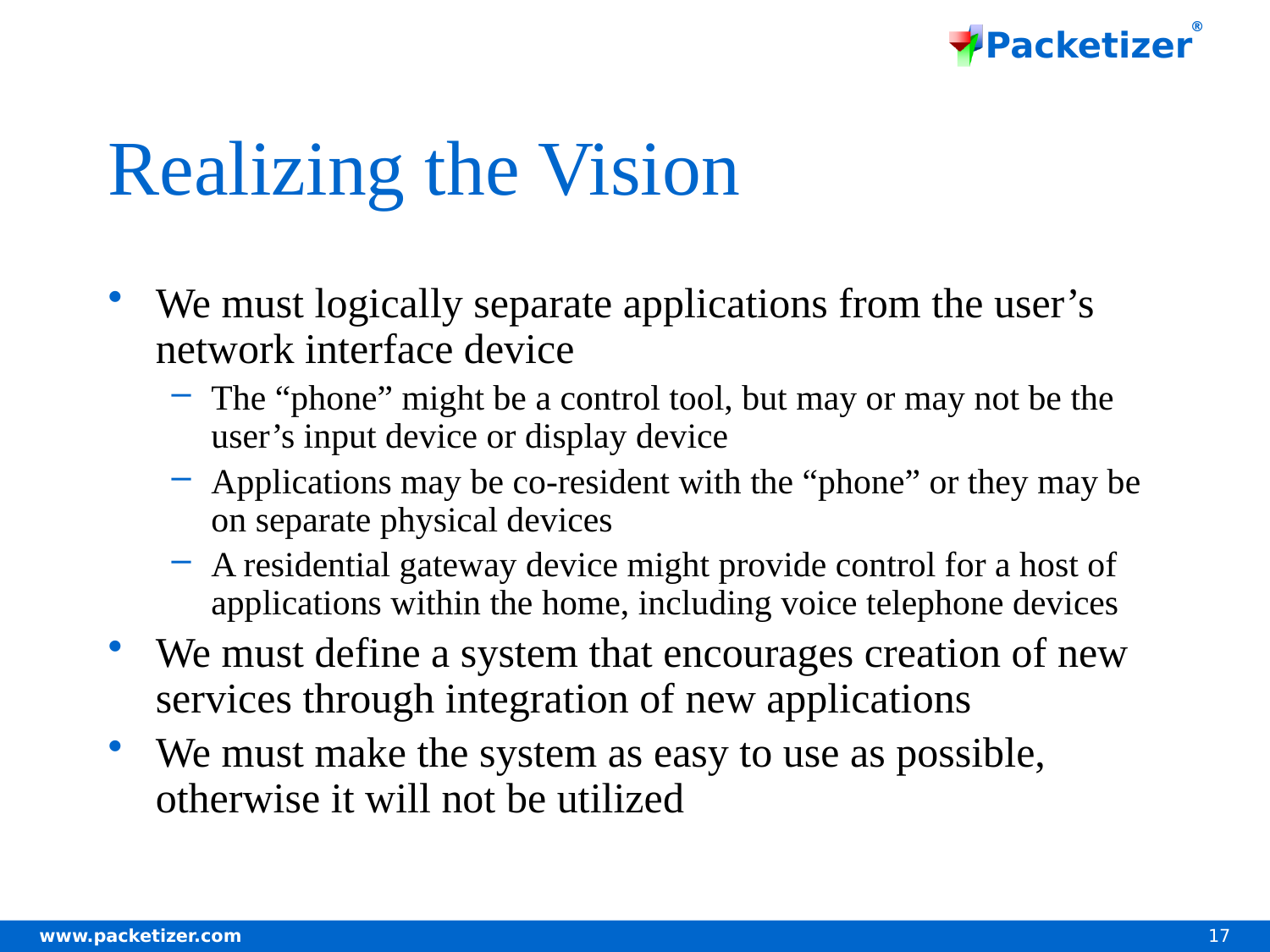

# Realizing the Vision
We must logically separate applications from the user’s network interface device
The “phone” might be a control tool, but may or may not be the user’s input device or display device
Applications may be co-resident with the “phone” or they may be on separate physical devices
A residential gateway device might provide control for a host of applications within the home, including voice telephone devices
We must define a system that encourages creation of new services through integration of new applications
We must make the system as easy to use as possible, otherwise it will not be utilized